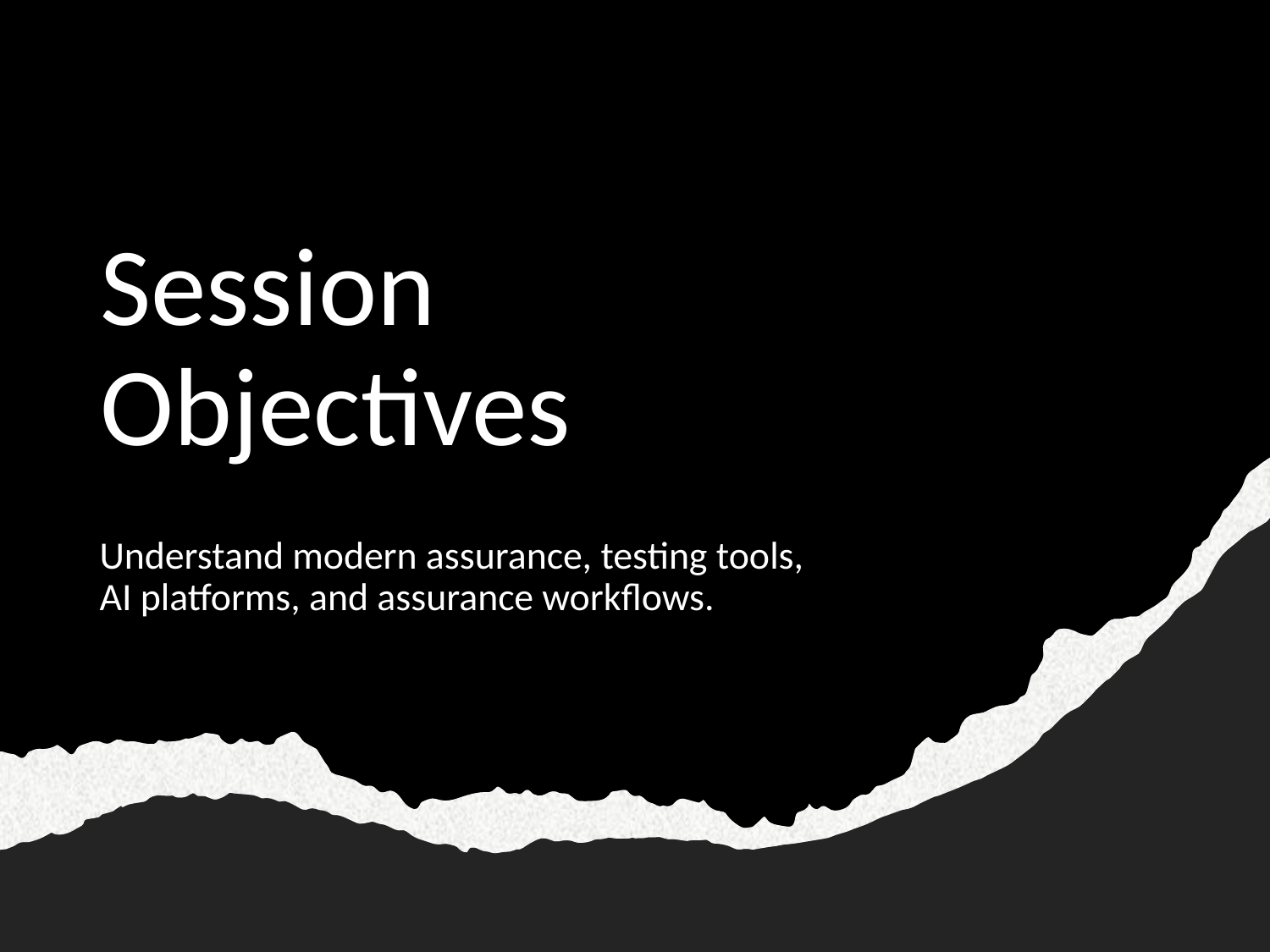

# Session Objectives

Understand modern assurance, testing tools, AI platforms, and assurance workflows.